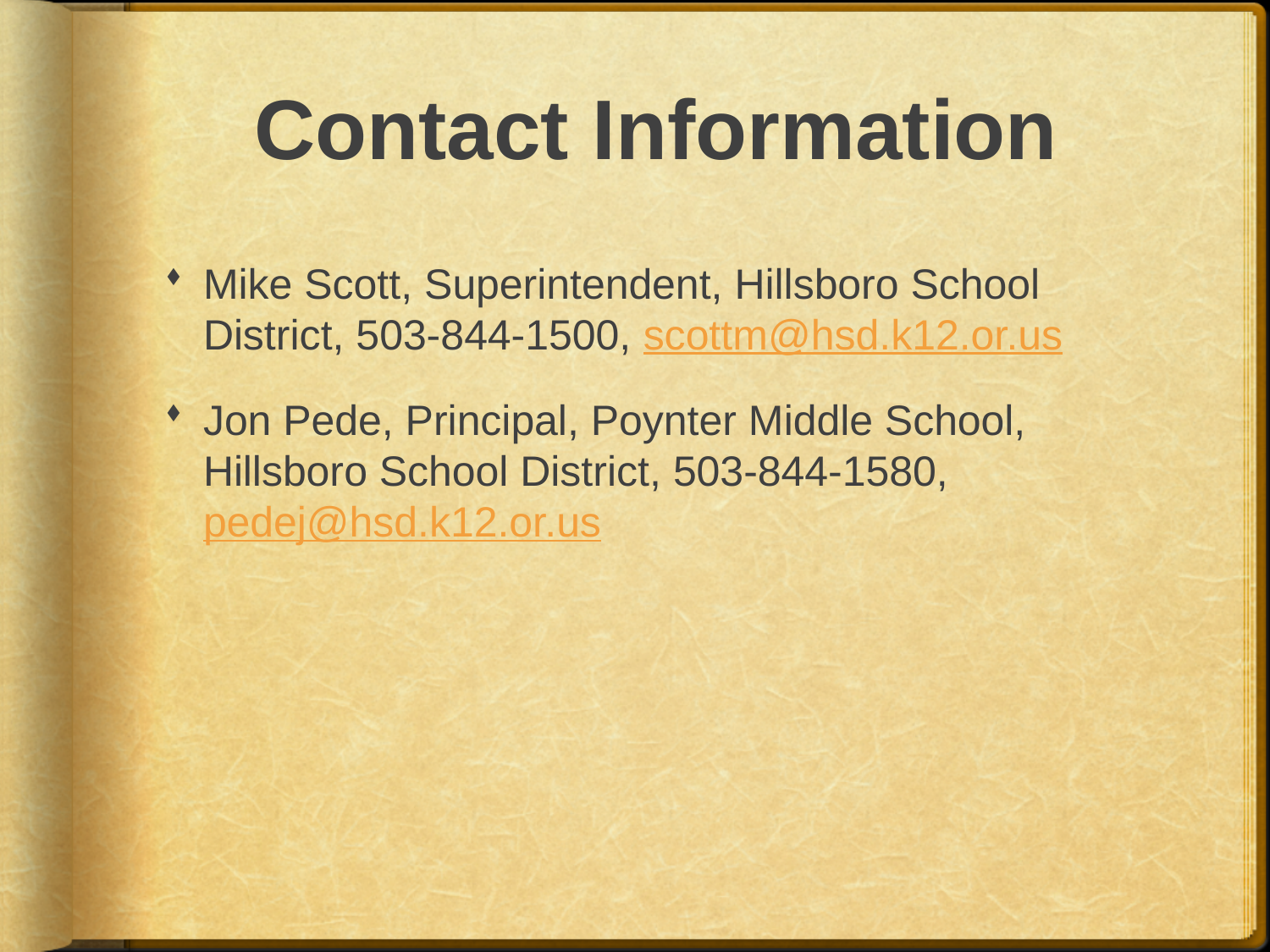

# Contact Information
Mike Scott, Superintendent, Hillsboro School District, 503-844-1500, scottm@hsd.k12.or.us
Jon Pede, Principal, Poynter Middle School, Hillsboro School District, 503-844-1580, pedej@hsd.k12.or.us